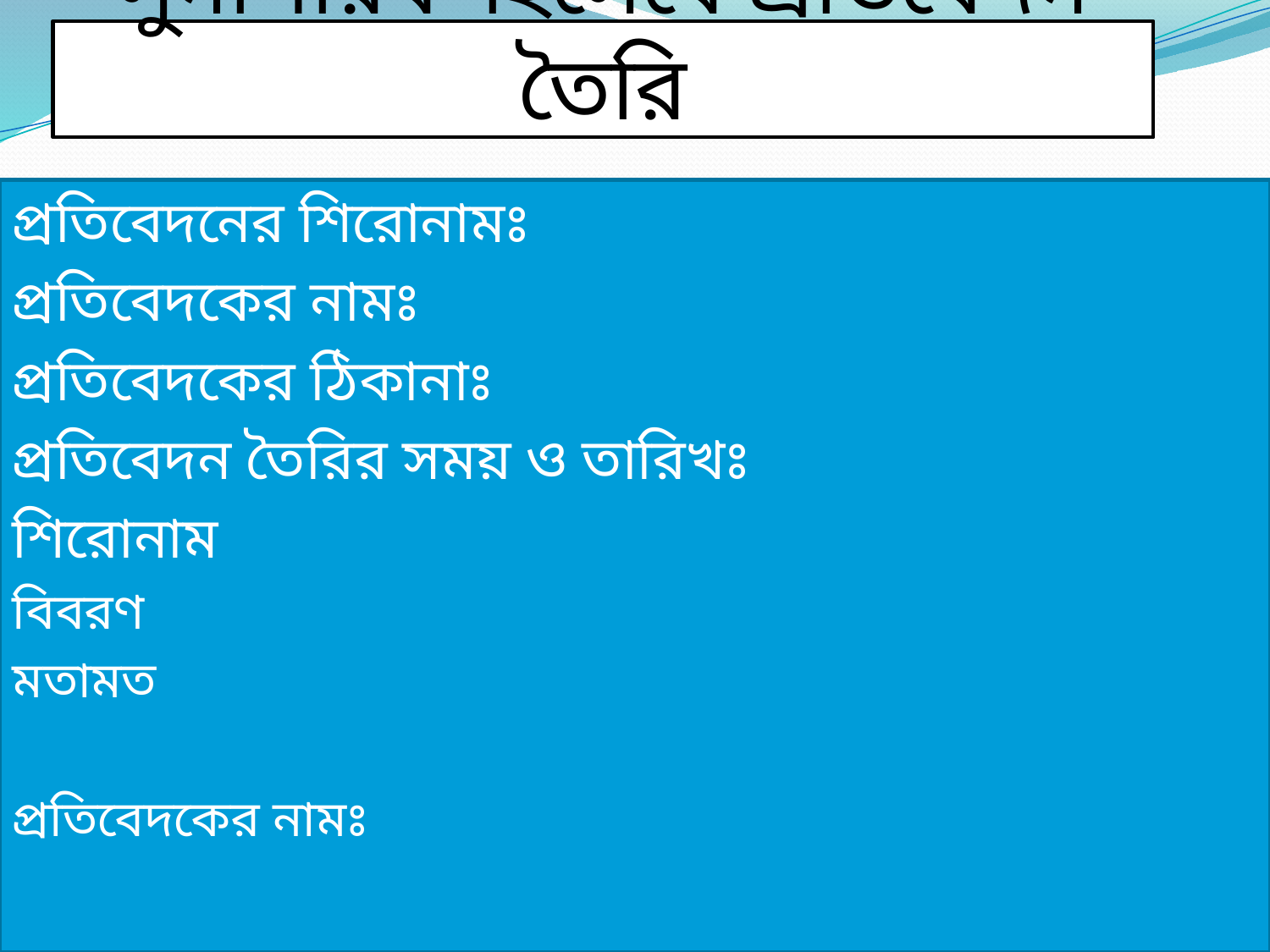

# সুনাগরিক হিসেবে প্রতিবেদন তৈরি
প্রতিবেদনের শিরোনামঃ
প্রতিবেদকের নামঃ
প্রতিবেদকের ঠিকানাঃ
প্রতিবেদন তৈরির সময় ও তারিখঃ
শিরোনাম
বিবরণ
মতামত

প্রতিবেদকের নামঃ